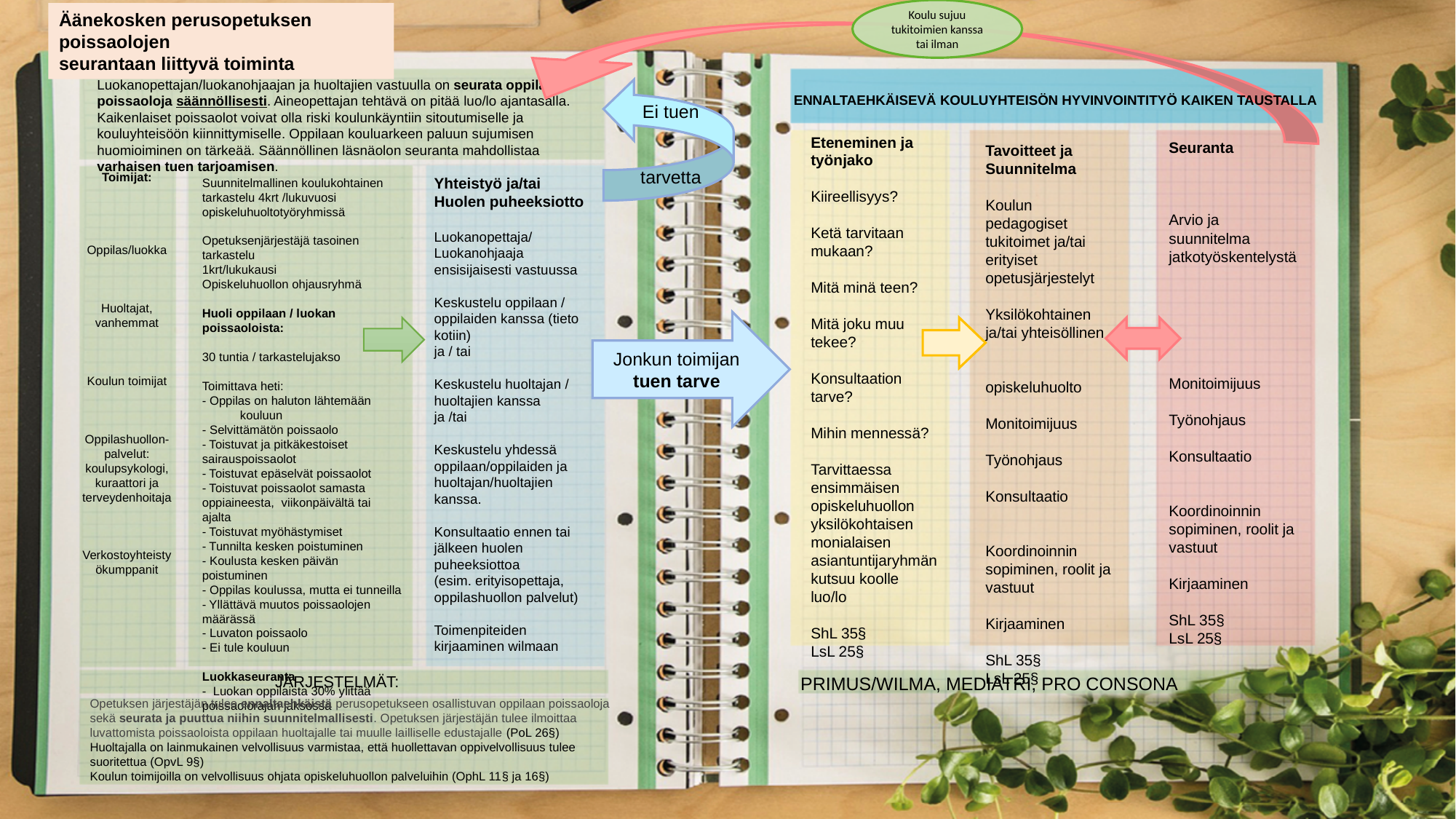

Koulu sujuu tukitoimien kanssa tai ilman
Äänekosken perusopetuksen poissaolojen
seurantaan liittyvä toiminta

Luokanopettajan/luokanohjaajan ja huoltajien vastuulla on seurata oppilaan
poissaoloja säännöllisesti. Aineopettajan tehtävä on pitää luo/lo ajantasalla.
Kaikenlaiset poissaolot voivat olla riski koulunkäyntiin sitoutumiselle ja kouluyhteisöön kiinnittymiselle. Oppilaan kouluarkeen paluun sujumisen huomioiminen on tärkeää. Säännöllinen läsnäolon seuranta mahdollistaa varhaisen tuen tarjoamisen.
ENNALTAEHKÄISEVÄ KOULUYHTEISÖN HYVINVOINTITYÖ KAIKEN TAUSTALLA

Ei tuen

tarvetta

Tavoitteet ja
Suunnitelma

Koulun pedagogiset tukitoimet ja/tai
erityiset opetusjärjestelyt

Yksilökohtainen ja/tai yhteisöllinen                                                             opiskeluhuolto

Monitoimijuus

Työnohjaus

Konsultaatio

Koordinoinnin sopiminen, roolit ja vastuut

Kirjaaminen

ShL 35§
LsL 25§

Eteneminen ja työnjako

Kiireellisyys?

Ketä tarvitaan mukaan?

Mitä minä teen?

Mitä joku muu tekee?

Konsultaation tarve?

Mihin mennessä?

Tarvittaessa ensimmäisen opiskeluhuollon  yksilökohtaisen monialaisen asiantuntijaryhmän kutsuu koolle luo/lo

ShL 35§
LsL 25§

Seuranta

Arvio ja suunnitelma jatkotyöskentelystä

Monitoimijuus

Työnohjaus

Konsultaatio

Koordinoinnin sopiminen, roolit ja vastuut

Kirjaaminen

ShL 35§
LsL 25§

Toimijat:

Oppilas/luokka

Huoltajat, vanhemmat

Koulun toimijat

Oppilashuollon-palvelut: koulupsykologi, kuraattori ja terveydenhoitaja

Verkostoyhteistyökumppanit

Yhteistyö ja/tai
Huolen puheeksiotto

Luokanopettaja/
Luokanohjaaja  ensisijaisesti vastuussa

Keskustelu oppilaan / oppilaiden kanssa (tieto kotiin)
ja / tai

Keskustelu huoltajan / huoltajien kanssa
ja /tai

Keskustelu yhdessä oppilaan/oppilaiden ja huoltajan/huoltajien kanssa.

Konsultaatio ennen tai jälkeen huolen puheeksiottoa
(esim. erityisopettaja, oppilashuollon palvelut)

Toimenpiteiden kirjaaminen wilmaan

Suunnitelmallinen koulukohtainen tarkastelu 4krt /lukuvuosi  opiskeluhuoltotyöryhmissä

Opetuksenjärjestäjä tasoinen tarkastelu
1krt/lukukausi
Opiskeluhuollon ohjausryhmä

Huoli oppilaan / luokan poissaoloista:

30 tuntia / tarkastelujakso

Toimittava heti:
- Oppilas on haluton lähtemään                    kouluun
- Selvittämätön poissaolo
- Toistuvat ja pitkäkestoiset sairauspoissaolot
- Toistuvat epäselvät poissaolot
- Toistuvat poissaolot samasta oppiaineesta,  viikonpäivältä tai ajalta
- Toistuvat myöhästymiset
- Tunnilta kesken poistuminen
- Koulusta kesken päivän poistuminen
- Oppilas koulussa, mutta ei tunneilla
- Yllättävä muutos poissaolojen määrässä
- Luvaton poissaolo
- Ei tule kouluun

Luokkaseuranta
-  Luokan oppilaista 30% ylittää poissaolorajan jaksossa
Jonkun toimijan tuen tarve

JÄRJESTELMÄT:
PRIMUS/WILMA, MEDIATRI, PRO CONSONA
Opetuksen järjestäjän tulee ennaltaehkäistä perusopetukseen osallistuvan oppilaan poissaoloja sekä seurata ja puuttua niihin suunnitelmallisesti. Opetuksen järjestäjän tulee ilmoittaa luvattomista poissaoloista oppilaan huoltajalle tai muulle lailliselle edustajalle (PoL 26§)
Huoltajalla on lainmukainen velvollisuus varmistaa, että huollettavan oppivelvollisuus tulee suoritettua (OpvL 9§)
Koulun toimijoilla on velvollisuus ohjata opiskeluhuollon palveluihin (OphL 11§ ja 16§)